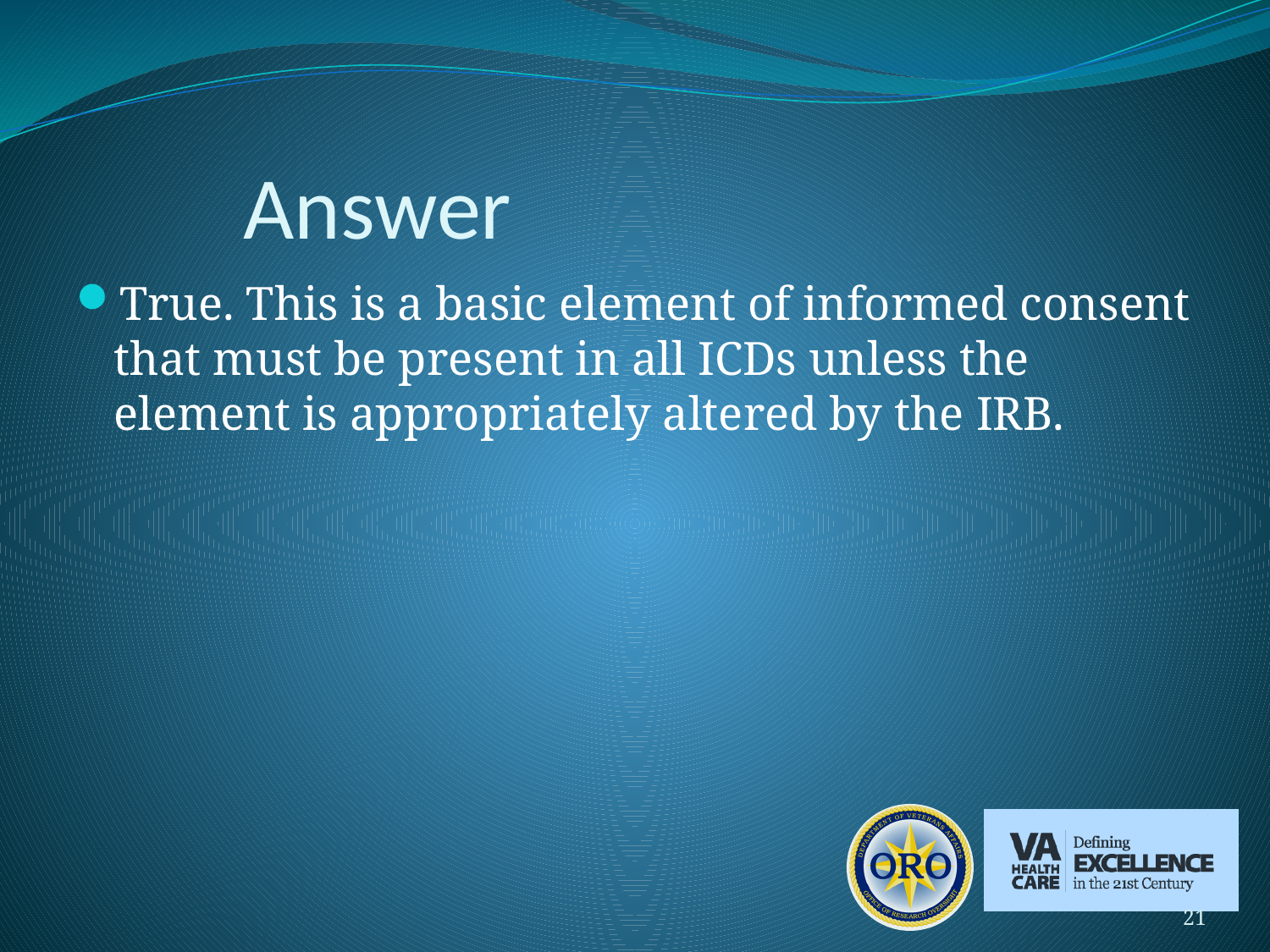

# Answer
True. This is a basic element of informed consent that must be present in all ICDs unless the element is appropriately altered by the IRB.
21